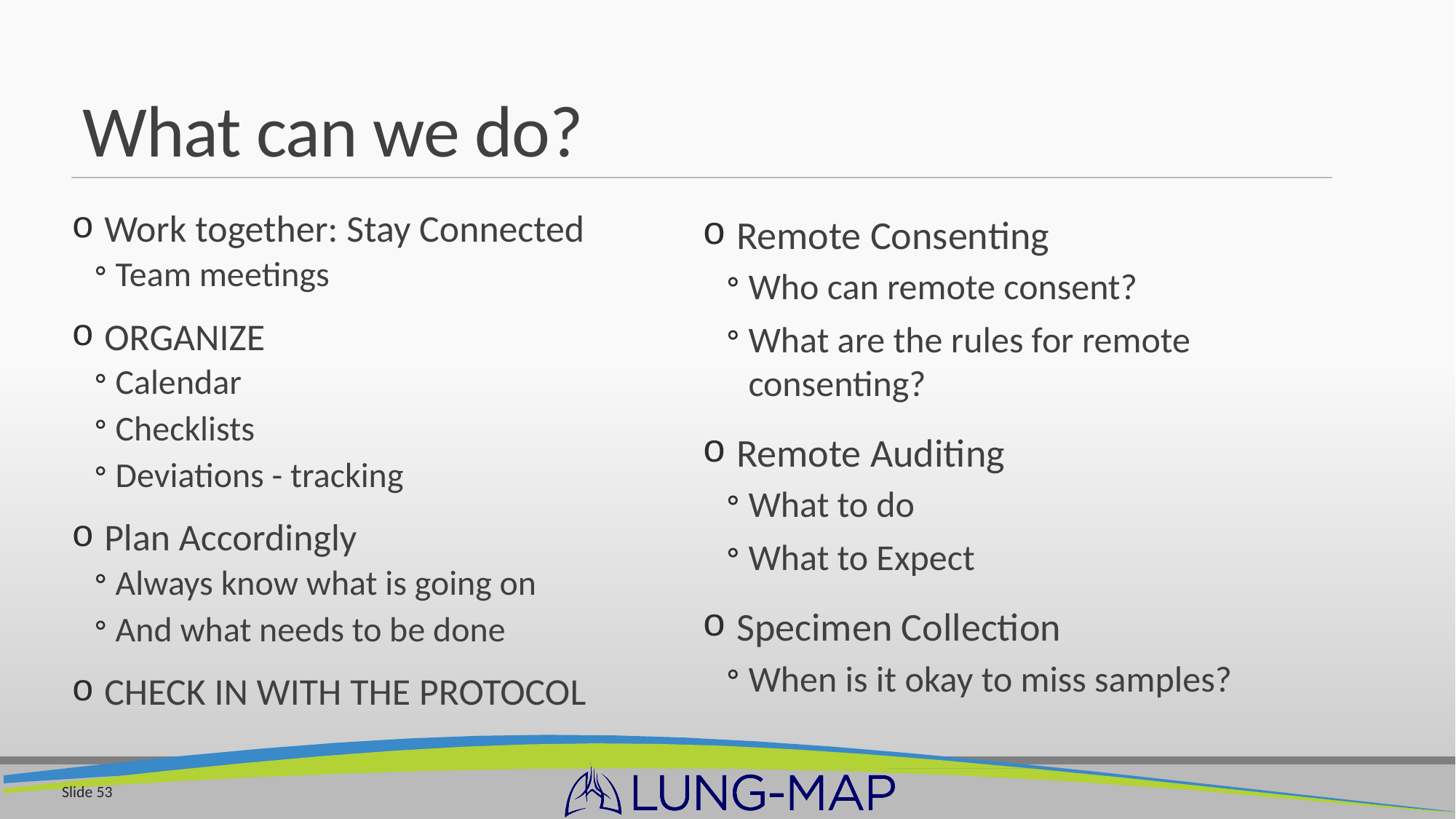

# What can we do?
Work together: Stay Connected
Team meetings
ORGANIZE
Calendar
Checklists
Deviations - tracking
Plan Accordingly
Always know what is going on
And what needs to be done
CHECK IN WITH THE PROTOCOL

Remote Consenting
Who can remote consent?
What are the rules for remote consenting?
Remote Auditing
What to do
What to Expect
Specimen Collection
When is it okay to miss samples?

Slide 53